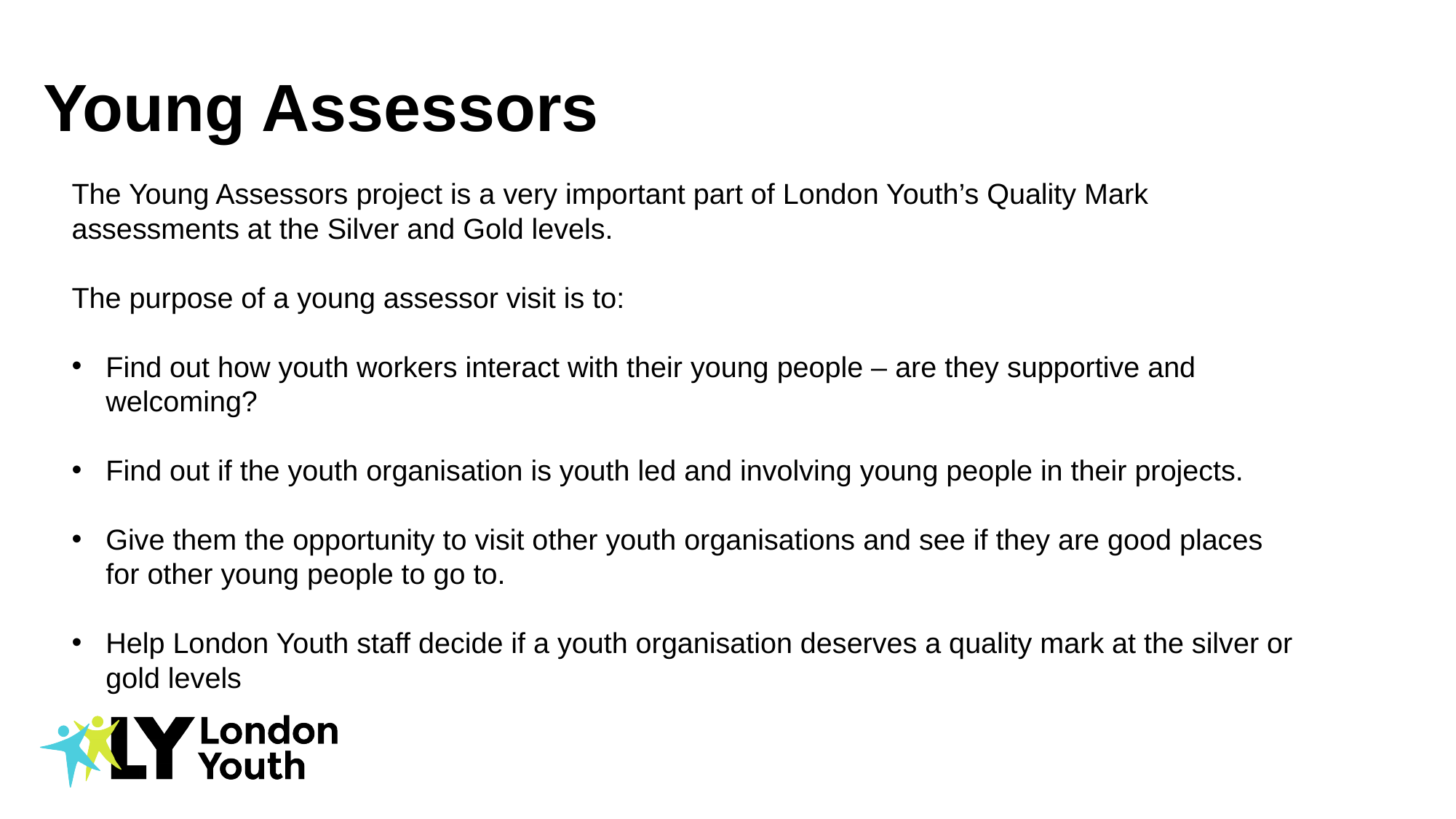

Young Assessors
The Young Assessors project is a very important part of London Youth’s Quality Mark assessments at the Silver and Gold levels.

The purpose of a young assessor visit is to:

Find out how youth workers interact with their young people – are they supportive and welcoming?

Find out if the youth organisation is youth led and involving young people in their projects.

Give them the opportunity to visit other youth organisations and see if they are good places for other young people to go to.

Help London Youth staff decide if a youth organisation deserves a quality mark at the silver or gold levels